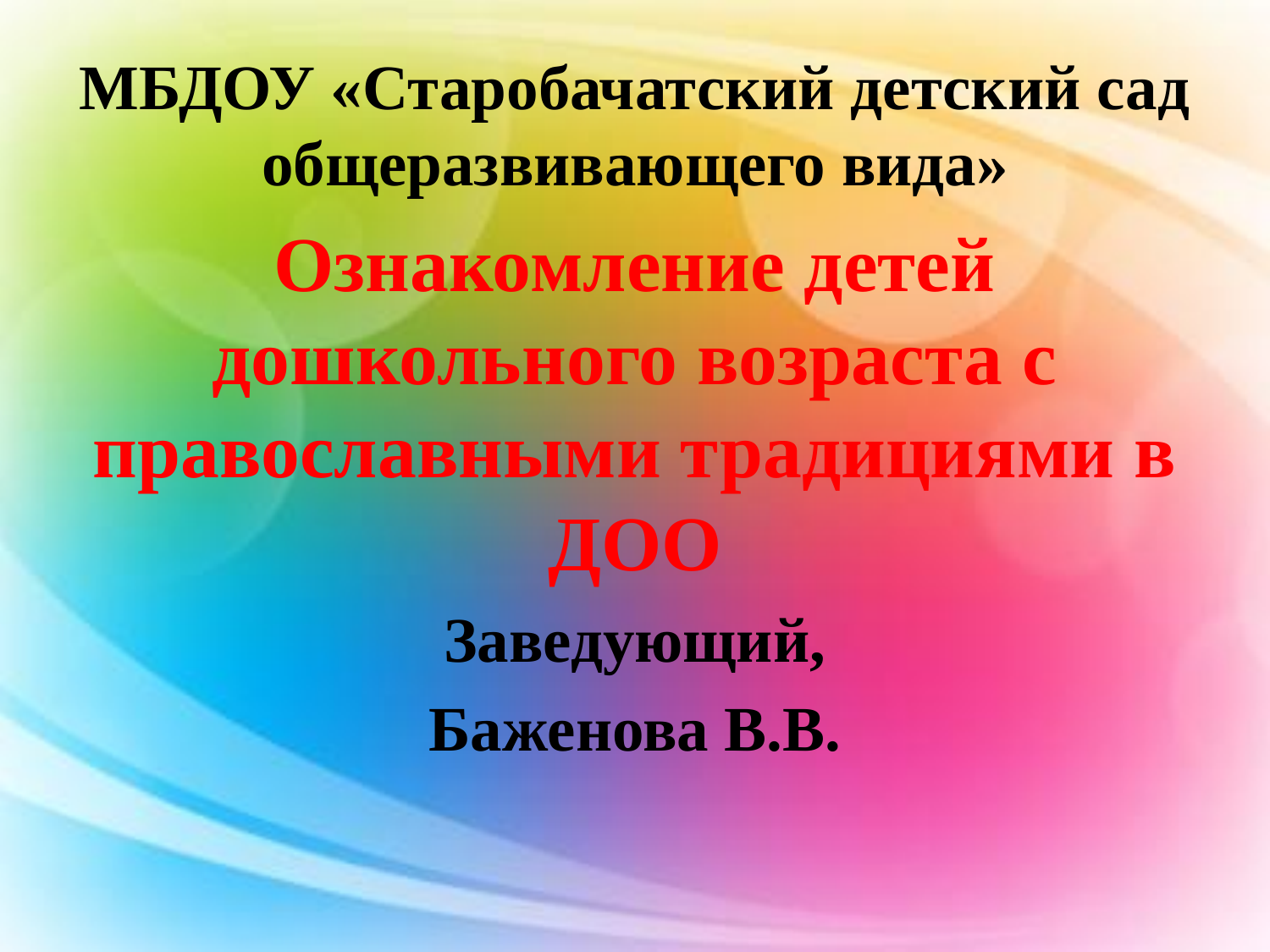

#
МБДОУ «Старобачатский детский сад общеразвивающего вида»
Ознакомление детей дошкольного возраста с православными традициями в ДОО
Заведующий,
Баженова В.В.